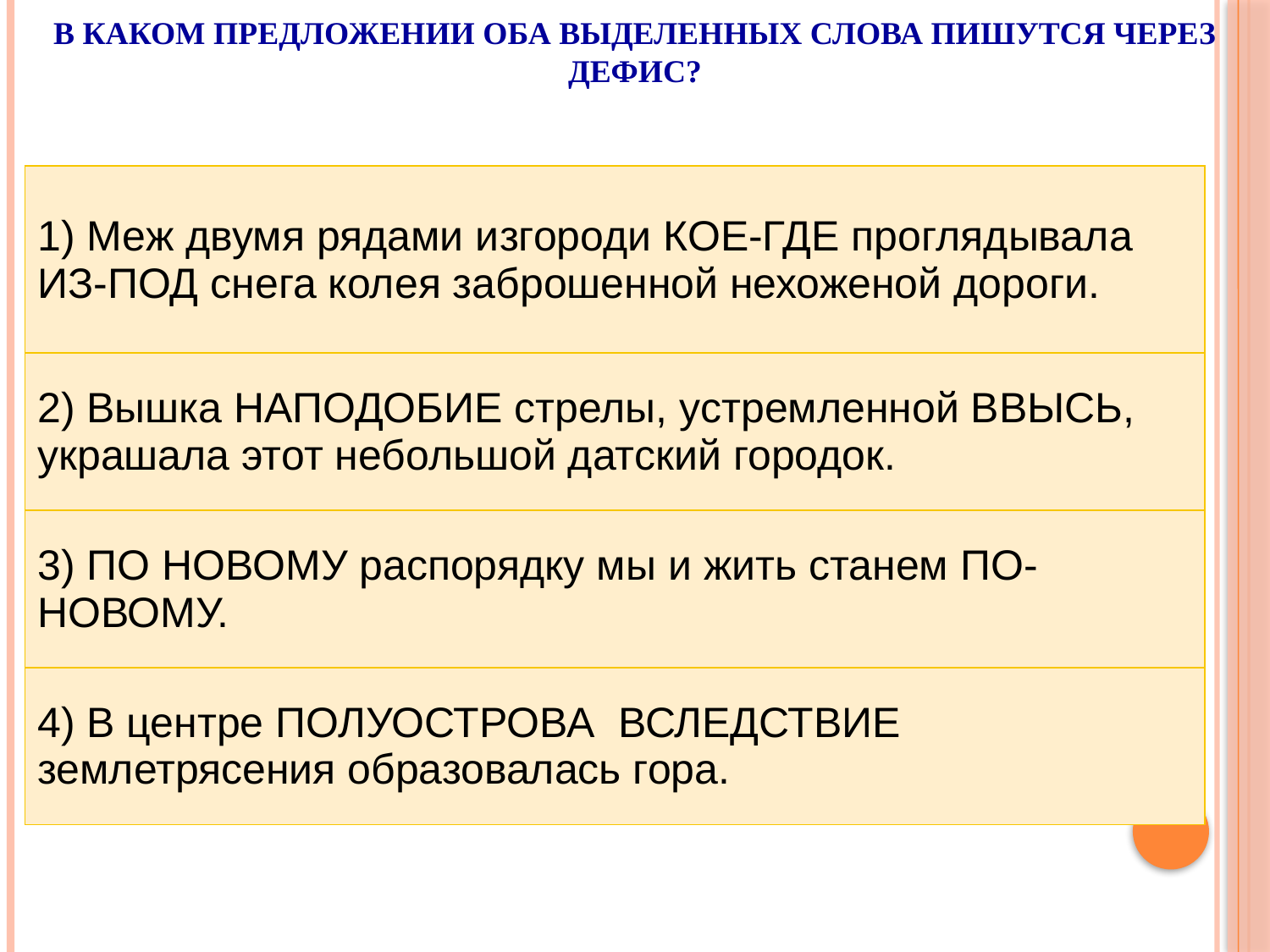

В КАКОМ ПРЕДЛОЖЕНИИ ОБА ВЫДЕЛЕННЫХ СЛОВА ПИШУТСЯ ЧЕРЕЗ ДЕФИС?
| 1) Меж двумя рядами изгороди (КОЕ)ГДЕ проглядывала ИЗ(ПОД) снега колея заброшенной нехоженой дороги. |
| --- |
| 2) Вышка (НА)ПОДОБИЕ стрелы, устремленной (В)ВЫСЬ, украшала этот небольшой датский городок. |
| 3) (ПО)НОВОМУ распорядку мы и жить станем (ПО)НОВОМУ. |
| 4) В центре (ПОЛУ)ОСТРОВА (В)СЛЕДСТВИЕ землетрясения образовалась гора. |
| 1) Меж двумя рядами изгороди КОЕ-ГДЕ проглядывала ИЗ-ПОД снега колея заброшенной нехоженой дороги. |
| --- |
| 2) Вышка НАПОДОБИЕ стрелы, устремленной ВВЫСЬ, украшала этот небольшой датский городок. |
| 3) ПО НОВОМУ распорядку мы и жить станем ПО-НОВОМУ. |
| 4) В центре ПОЛУОСТРОВА ВСЛЕДСТВИЕ землетрясения образовалась гора. |